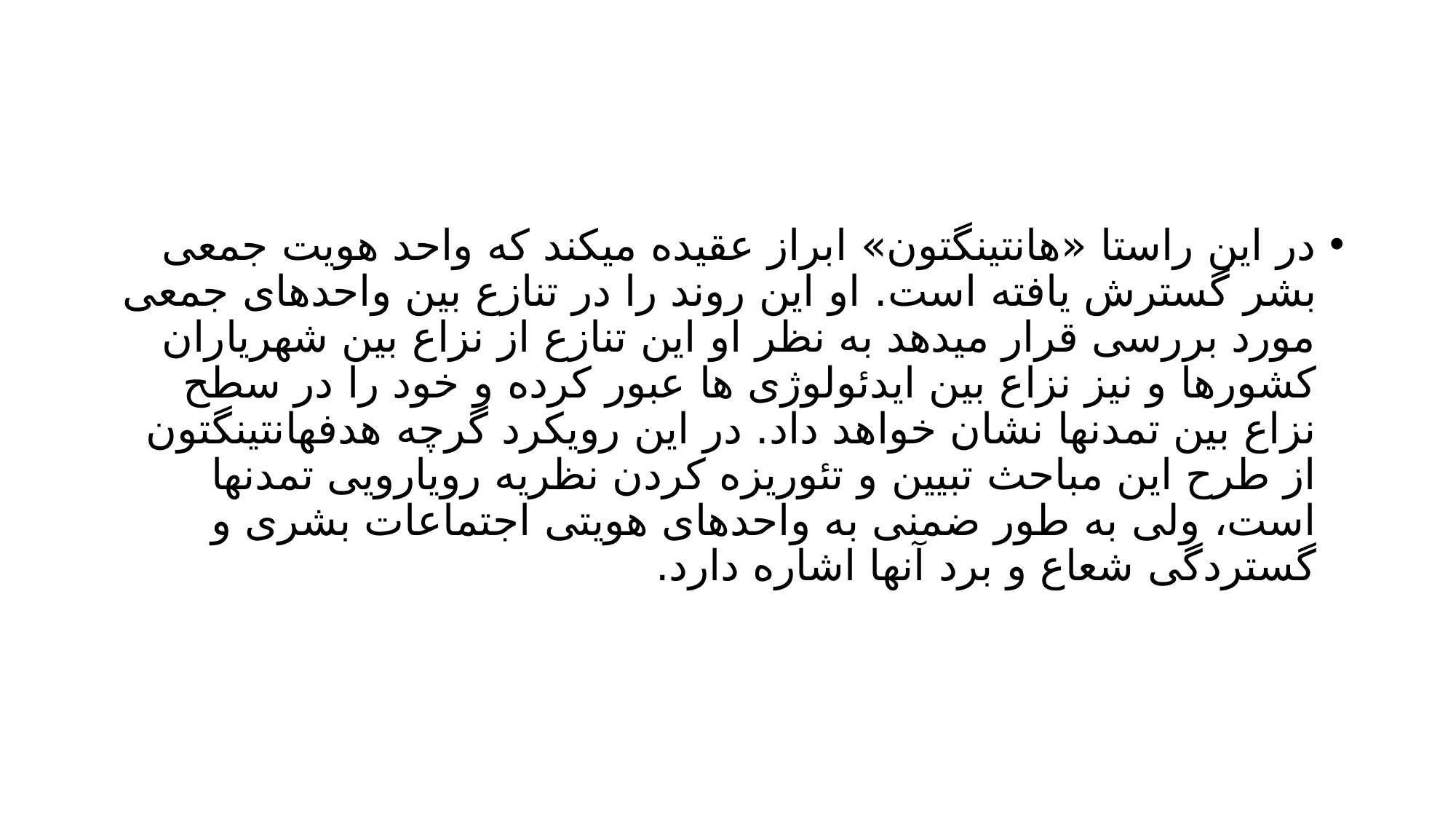

#
در این راستا «هانتینگتون» ابراز عقیده میکند که واحد هویت جمعی بشر گسترش یافته است. او این روند را در تنازع بین واحدهای جمعی مورد بررسی قرار میدهد به نظر او این تنازع از نزاع بین شهریاران کشورها و نیز نزاع بین ایدئولوژی ها عبور کرده و خود را در سطح نزاع بین تمدنها نشان خواهد داد. در این رویکرد گرچه هدفهانتینگتون از طرح این مباحث تبیین و تئوریزه کردن نظریه رویارویی تمدنها است، ولی به طور ضمنی به واحدهای هویتی اجتماعات بشری و گستردگی شعاع و برد آنها اشاره دارد.